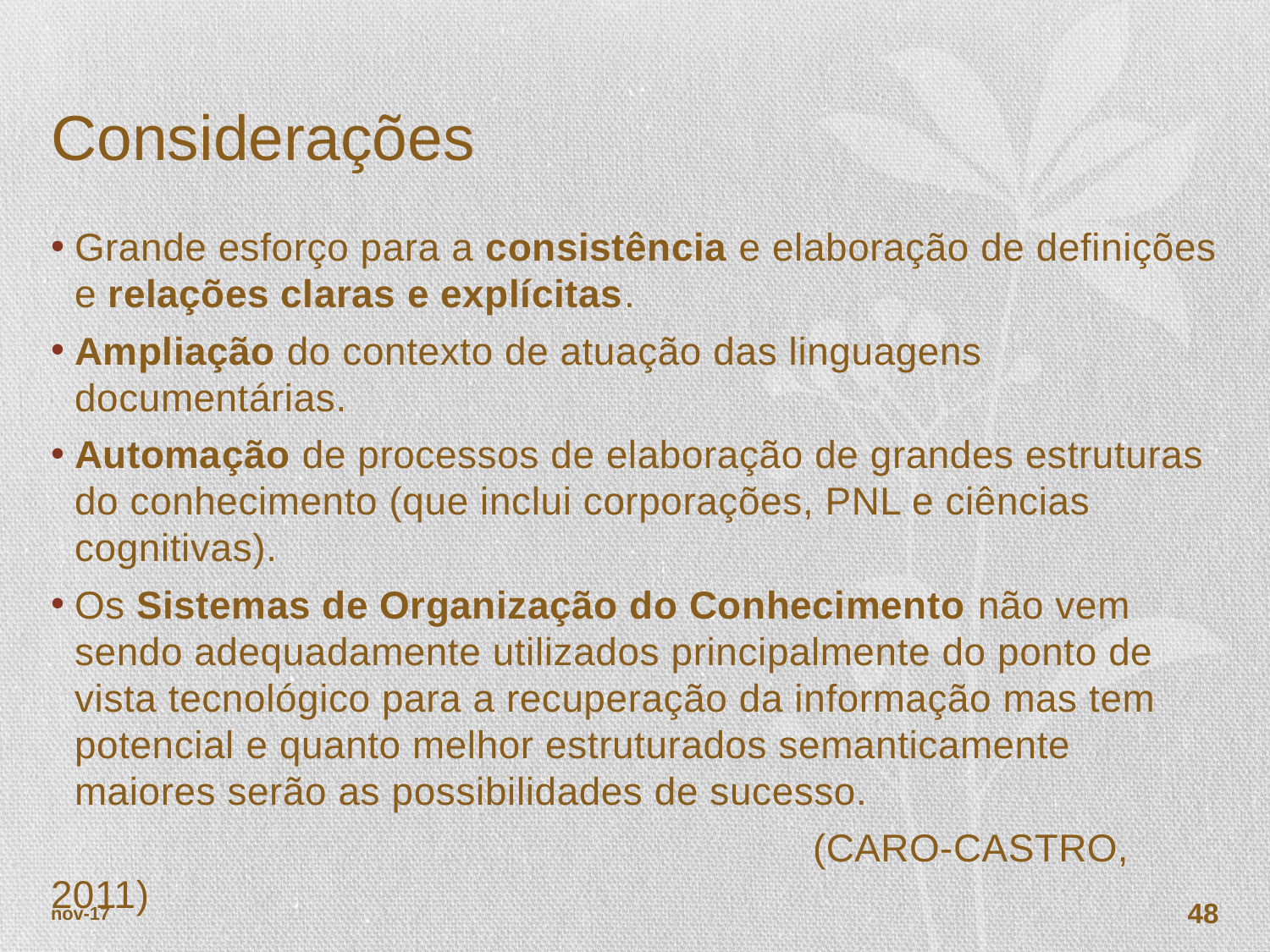

# Considerações
Grande esforço para a consistência e elaboração de definições e relações claras e explícitas.
Ampliação do contexto de atuação das linguagens documentárias.
Automação de processos de elaboração de grandes estruturas do conhecimento (que inclui corporações, PNL e ciências cognitivas).
Os Sistemas de Organização do Conhecimento não vem sendo adequadamente utilizados principalmente do ponto de vista tecnológico para a recuperação da informação mas tem potencial e quanto melhor estruturados semanticamente maiores serão as possibilidades de sucesso.
						(CARO-CASTRO, 2011)
nov-17
48